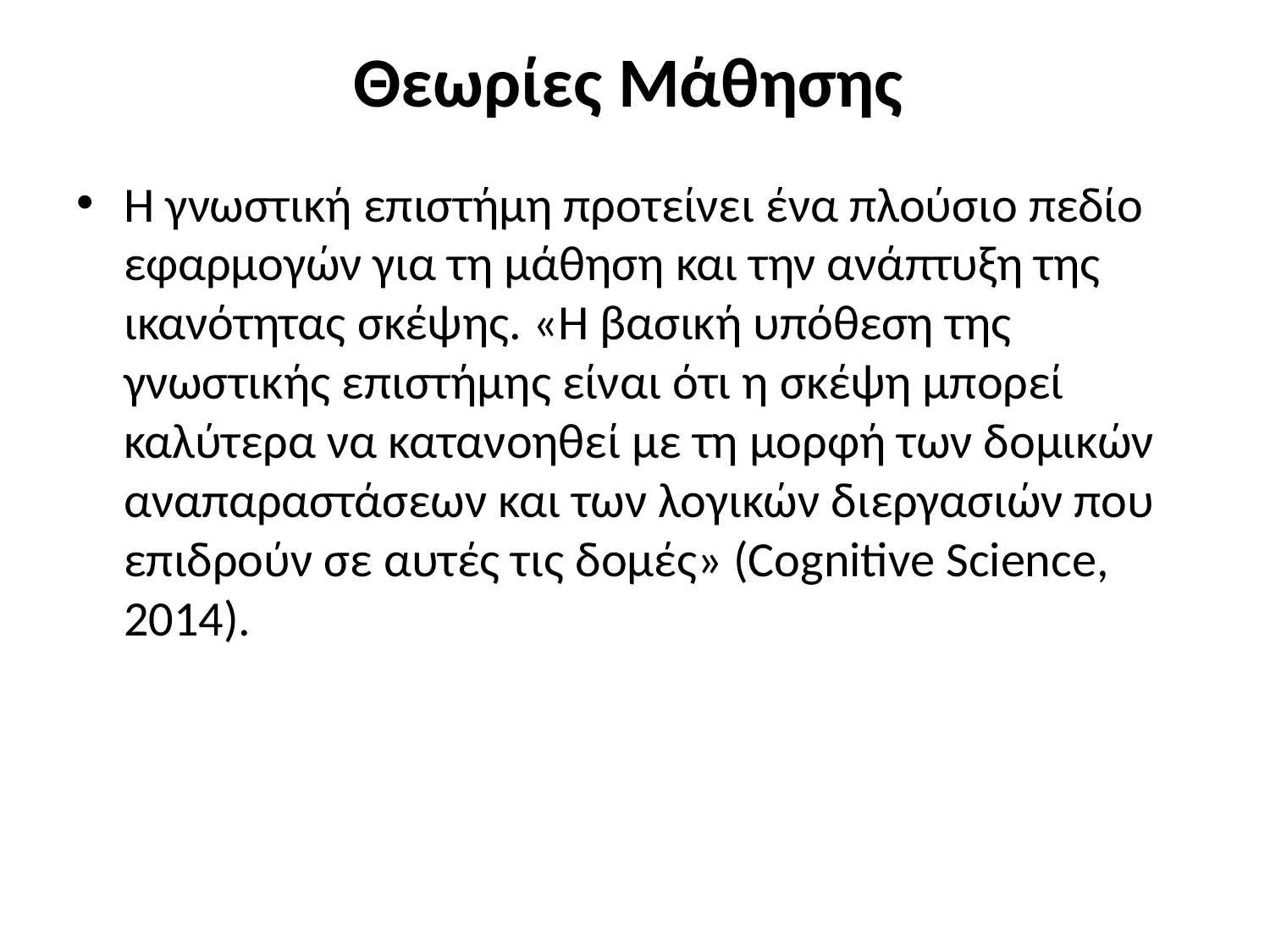

# Θεωρίες Μάθησης
Η γνωστική επιστήμη προτείνει ένα πλούσιο πεδίο εφαρμογών για τη μάθηση και την ανάπτυξη της ικανότητας σκέψης. «Η βασική υπόθεση της γνωστικής επιστήμης είναι ότι η σκέψη μπορεί καλύτερα να κατανοηθεί με τη μορφή των δομικών αναπαραστάσεων και των λογικών διεργασιών που επιδρούν σε αυτές τις δομές» (Cognitive Science, 2014).